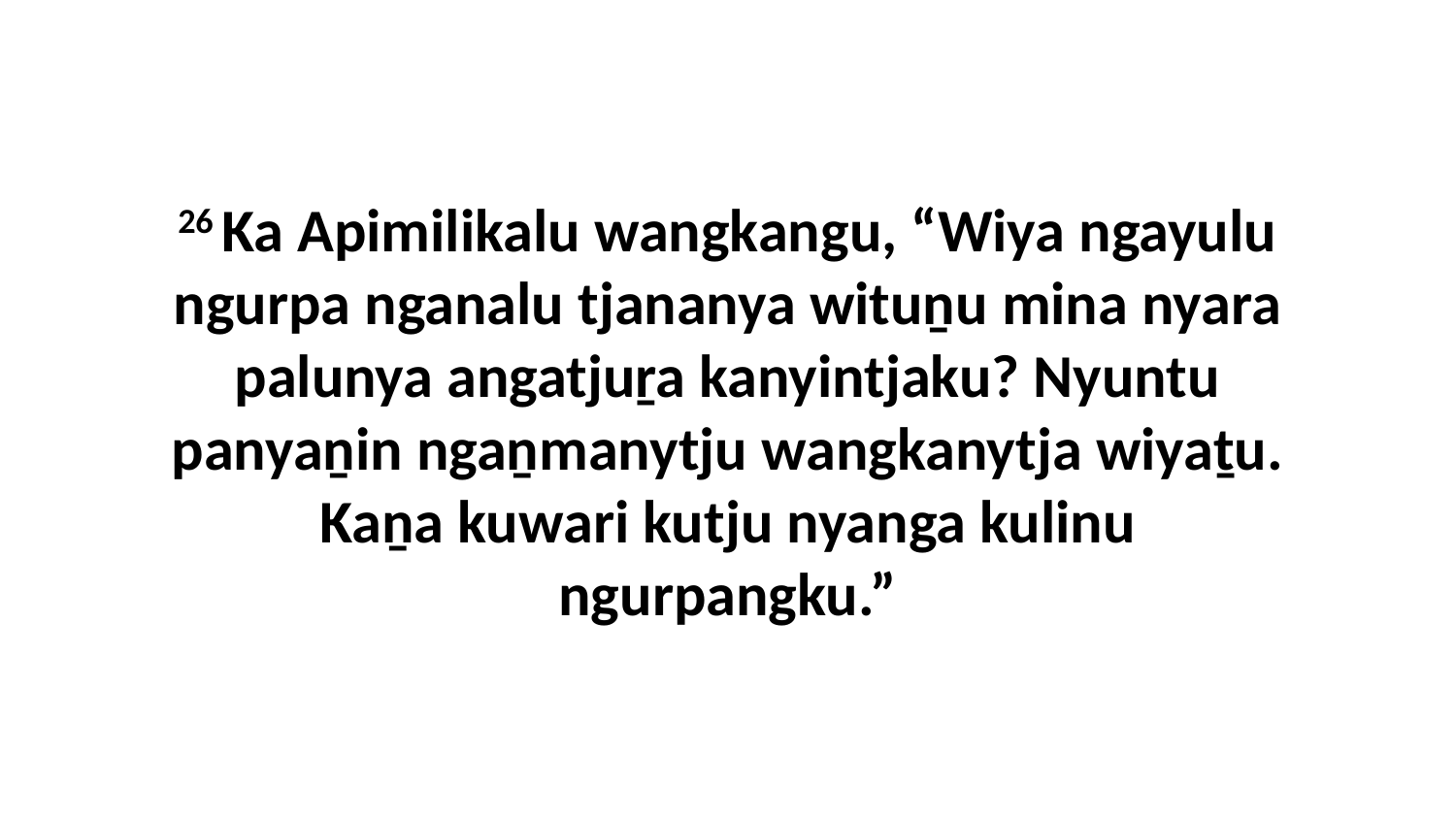

26 Ka Apimilikalu wangkangu, “Wiya ngayulu ngurpa nganalu tjananya wituṉu mina nyara palunya angatjuṟa kanyintjaku? Nyuntu panyaṉin ngaṉmanytju wangkanytja wiyaṯu. Kaṉa kuwari kutju nyanga kulinu ngurpangku.”